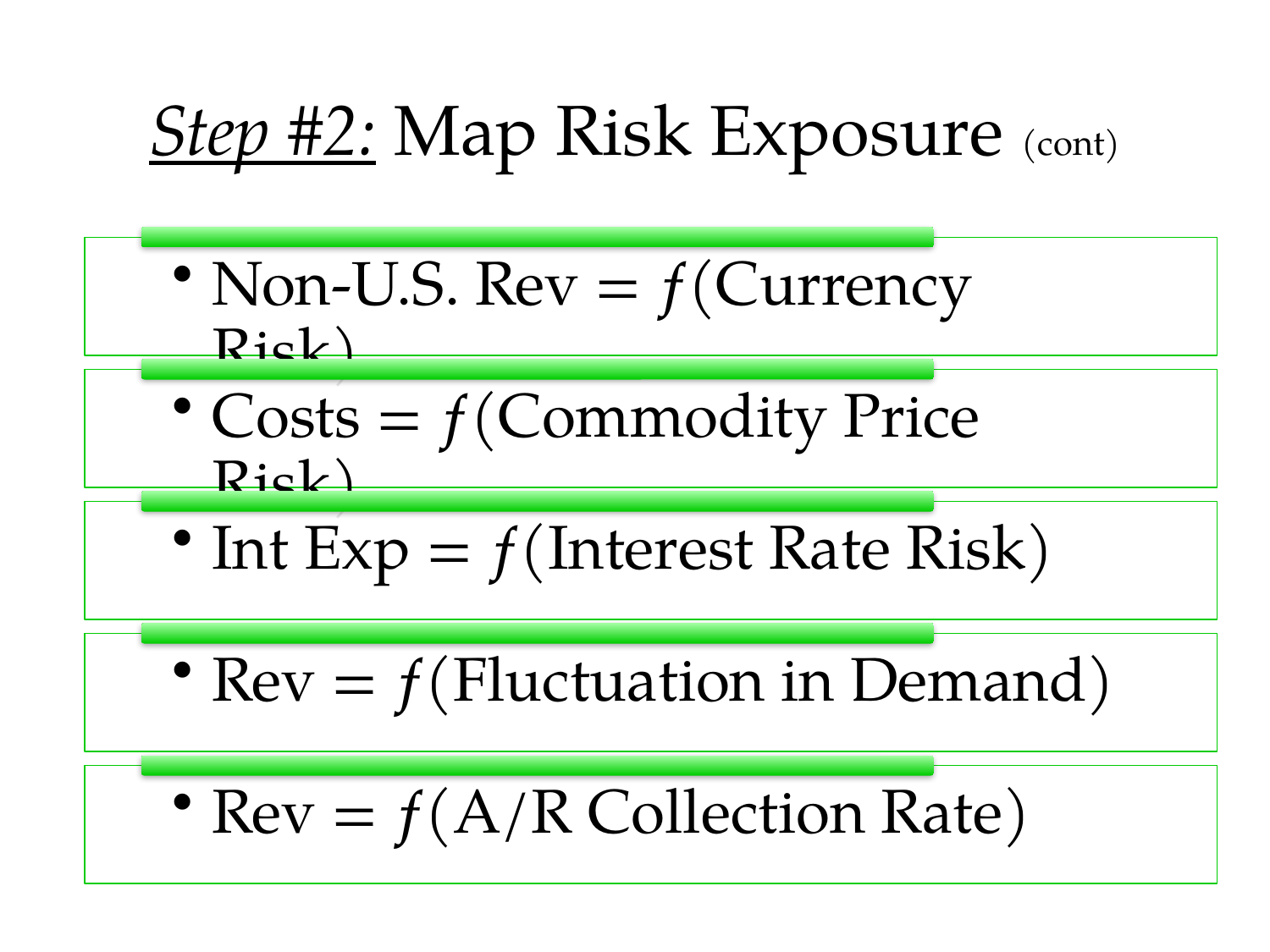

# Step #2: Map Risk Exposure (cont)
Non-U.S. Rev = ƒ(Currency Risk)

Costs = ƒ(Commodity Price Risk)

Int Exp = ƒ(Interest Rate Risk)

Rev = ƒ(Fluctuation in Demand)

Rev = ƒ(A/R Collection Rate)